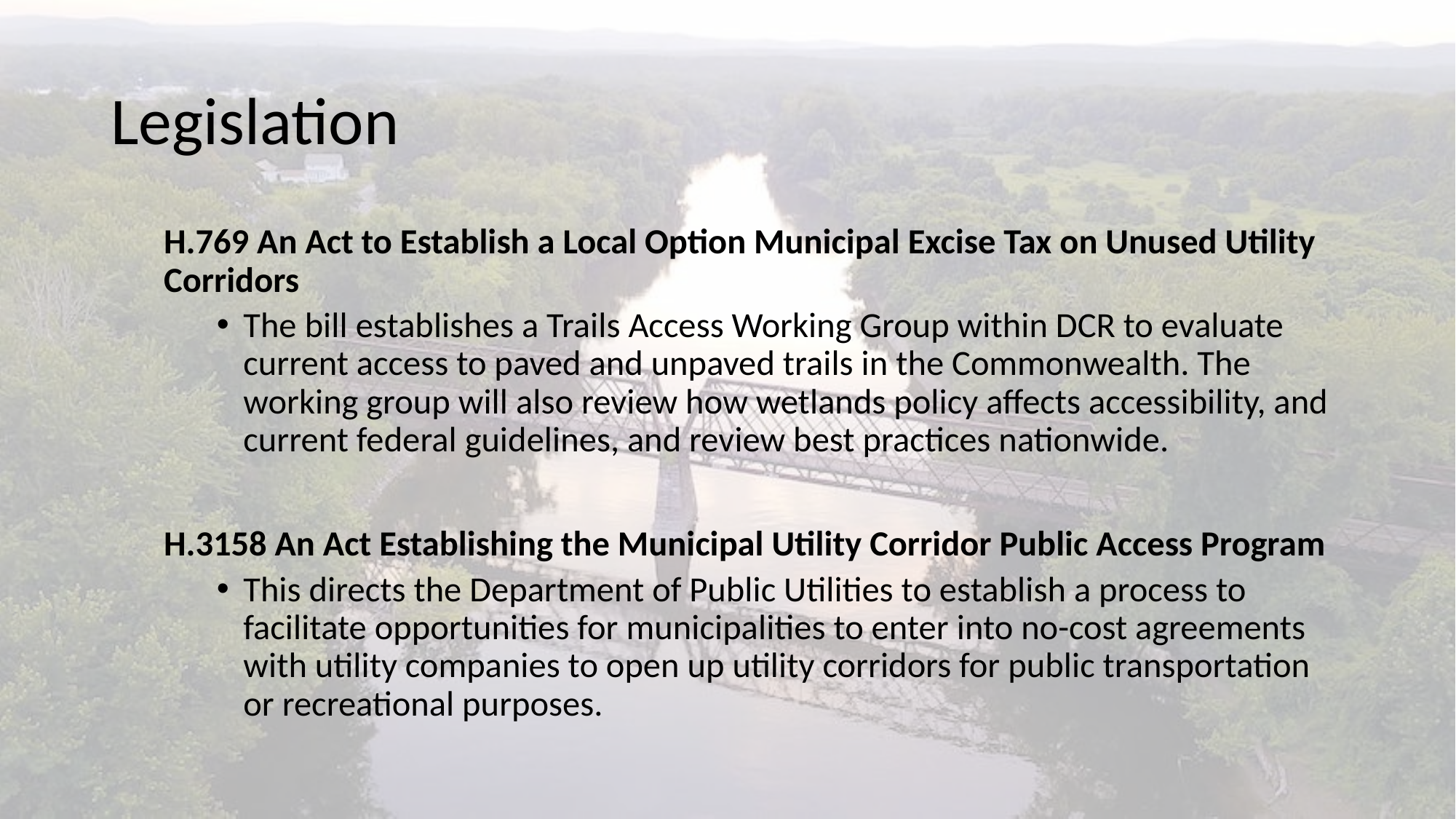

# Legislation
H.769 An Act to Establish a Local Option Municipal Excise Tax on Unused Utility Corridors
The bill establishes a Trails Access Working Group within DCR to evaluate current access to paved and unpaved trails in the Commonwealth. The working group will also review how wetlands policy affects accessibility, and current federal guidelines, and review best practices nationwide.

H.3158 An Act Establishing the Municipal Utility Corridor Public Access Program
This directs the Department of Public Utilities to establish a process to facilitate opportunities for municipalities to enter into no-cost agreements with utility companies to open up utility corridors for public transportation or recreational purposes.